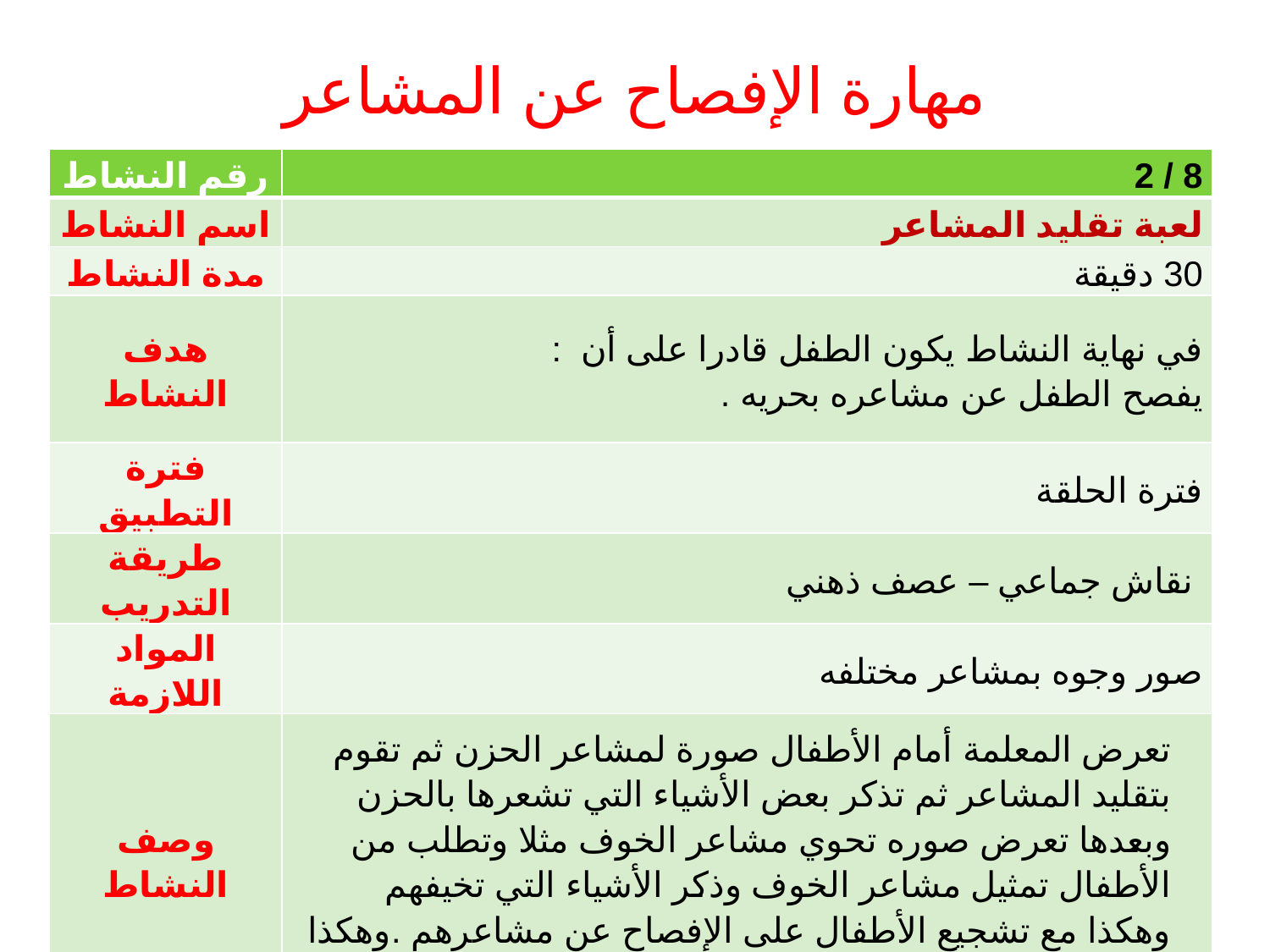

# مهارة الإفصاح عن المشاعر
| رقم النشاط | 8 / 2 |
| --- | --- |
| اسم النشاط | لعبة تقليد المشاعر |
| مدة النشاط | 30 دقيقة |
| هدف النشاط | في نهاية النشاط يكون الطفل قادرا على أن : يفصح الطفل عن مشاعره بحريه . |
| فترة التطبيق | فترة الحلقة |
| طريقة التدريب | نقاش جماعي – عصف ذهني |
| المواد اللازمة | صور وجوه بمشاعر مختلفه |
| وصف النشاط | تعرض المعلمة أمام الأطفال صورة لمشاعر الحزن ثم تقوم بتقليد المشاعر ثم تذكر بعض الأشياء التي تشعرها بالحزن وبعدها تعرض صوره تحوي مشاعر الخوف مثلا وتطلب من الأطفال تمثيل مشاعر الخوف وذكر الأشياء التي تخيفهم وهكذا مع تشجيع الأطفال على الإفصاح عن مشاعرهم .وهكذا مع أكثر من شعور . |